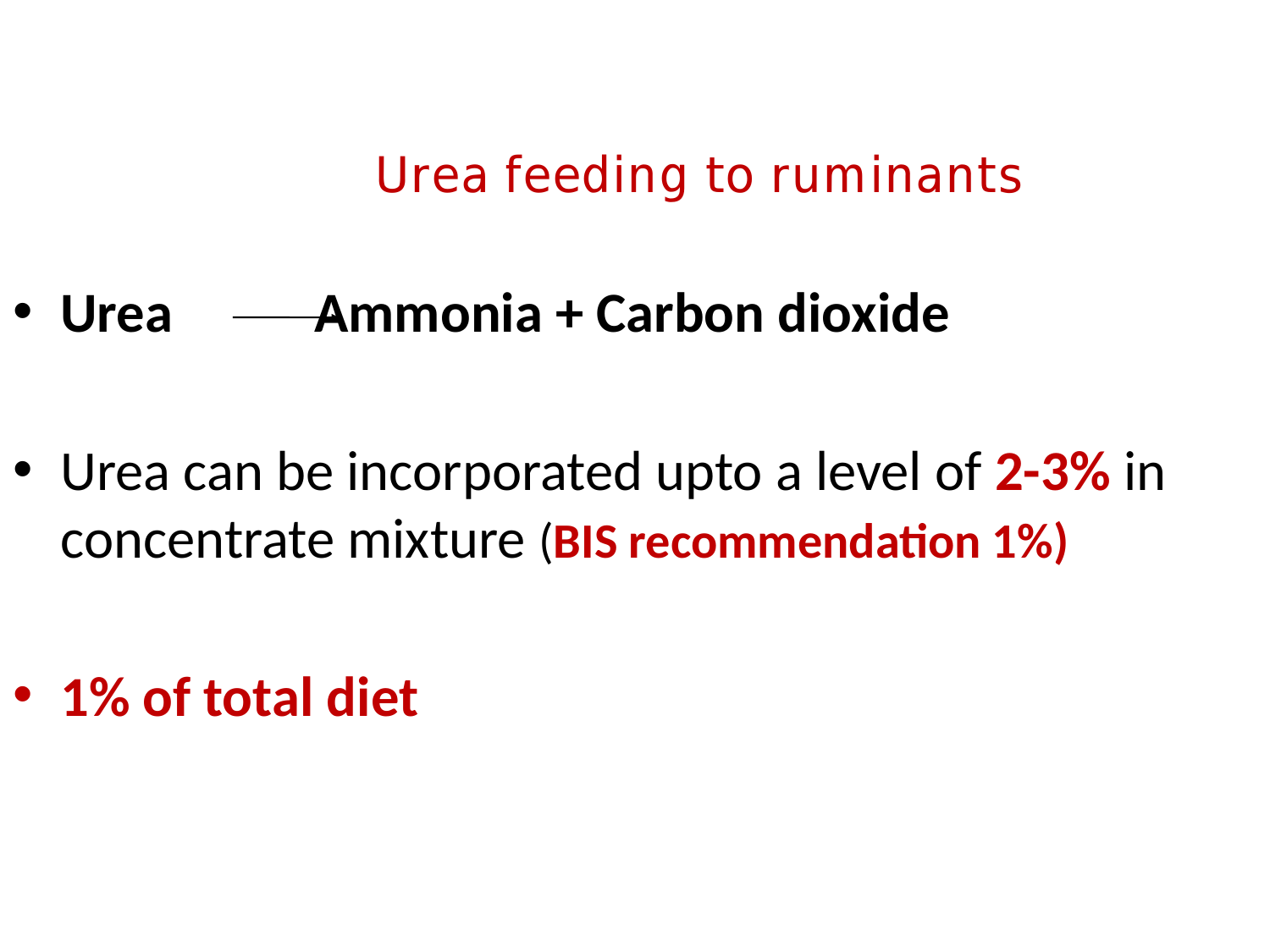

Urea feeding to ruminants

Urea		Ammonia + Carbon dioxide

Urea can be incorporated upto a level of 2-3% in concentrate mixture (BIS recommendation 1%)

1% of total diet